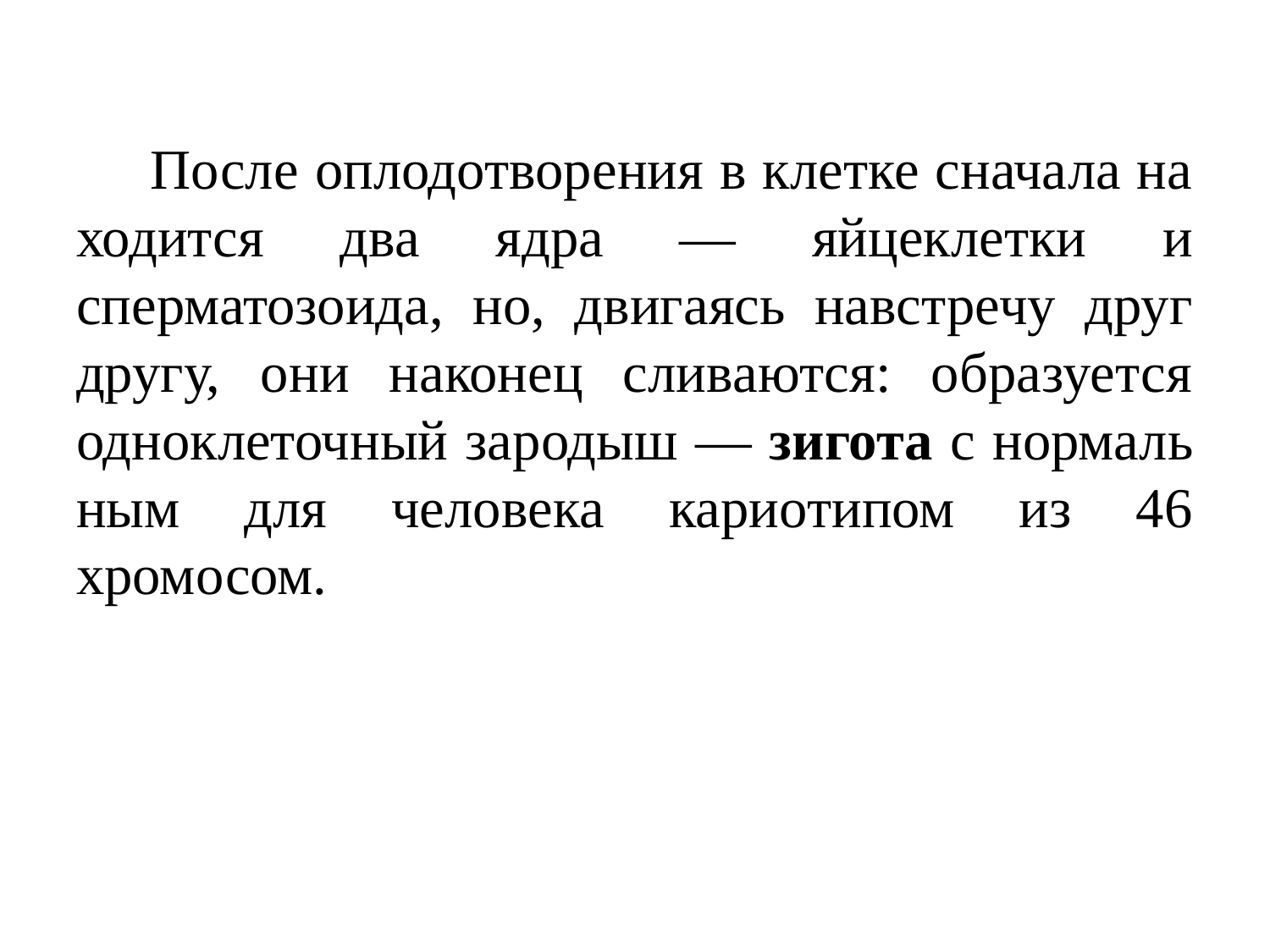

После оплодотворения в клетке сначала на­ходится два ядра — яйцеклетки и сперматозоида, но, двигаясь навстречу друг другу, они наконец сливаются: образуется одноклеточный зародыш — зигота с нормаль­ным для человека кариотипом из 46 хромосом.